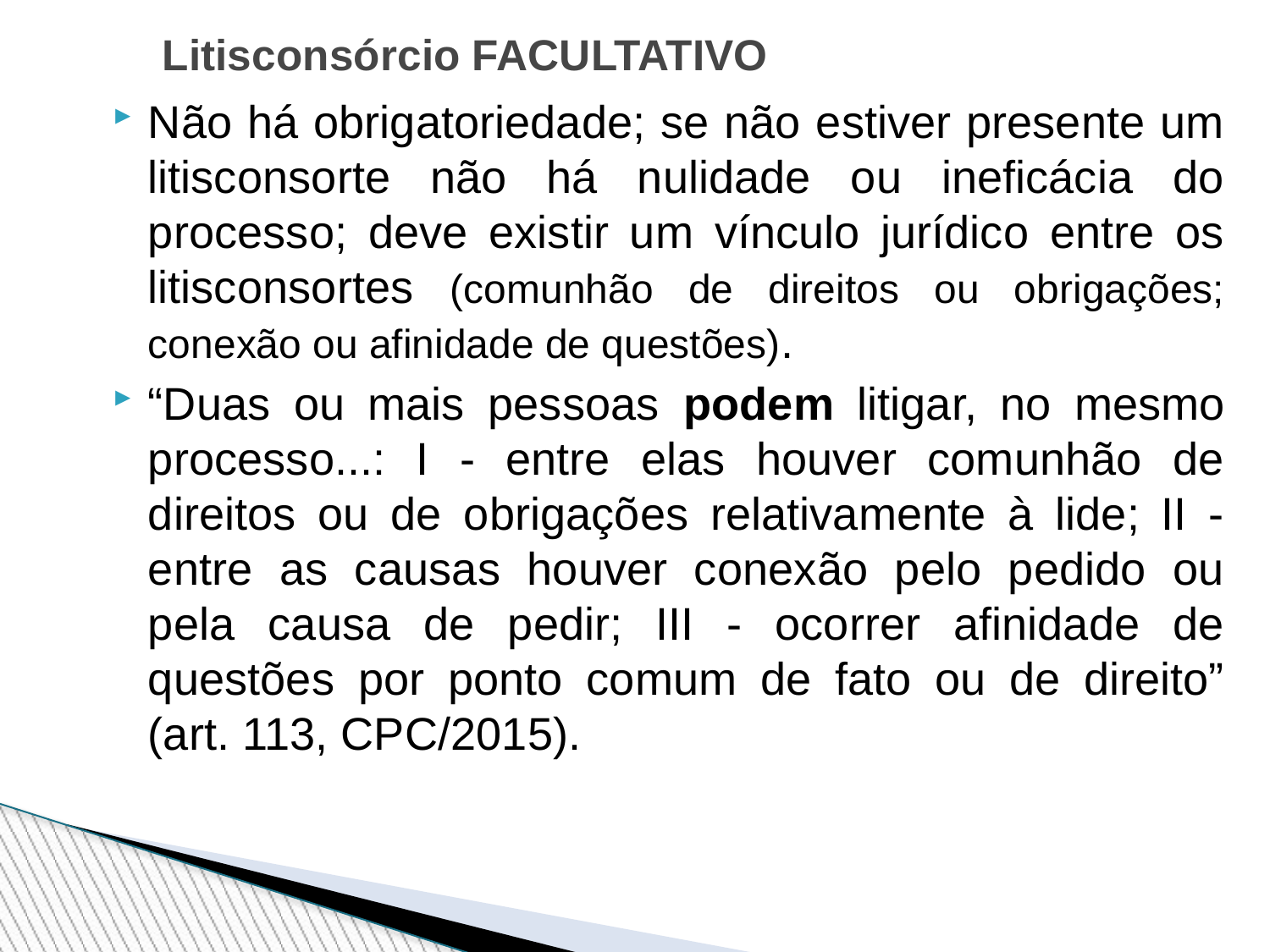

Litisconsórcio FACULTATIVO
Não há obrigatoriedade; se não estiver presente um litisconsorte não há nulidade ou ineficácia do processo; deve existir um vínculo jurídico entre os litisconsortes (comunhão de direitos ou obrigações; conexão ou afinidade de questões).
“Duas ou mais pessoas podem litigar, no mesmo processo...: I - entre elas houver comunhão de direitos ou de obrigações relativamente à lide; II - entre as causas houver conexão pelo pedido ou pela causa de pedir; III - ocorrer afinidade de questões por ponto comum de fato ou de direito” (art. 113, CPC/2015).